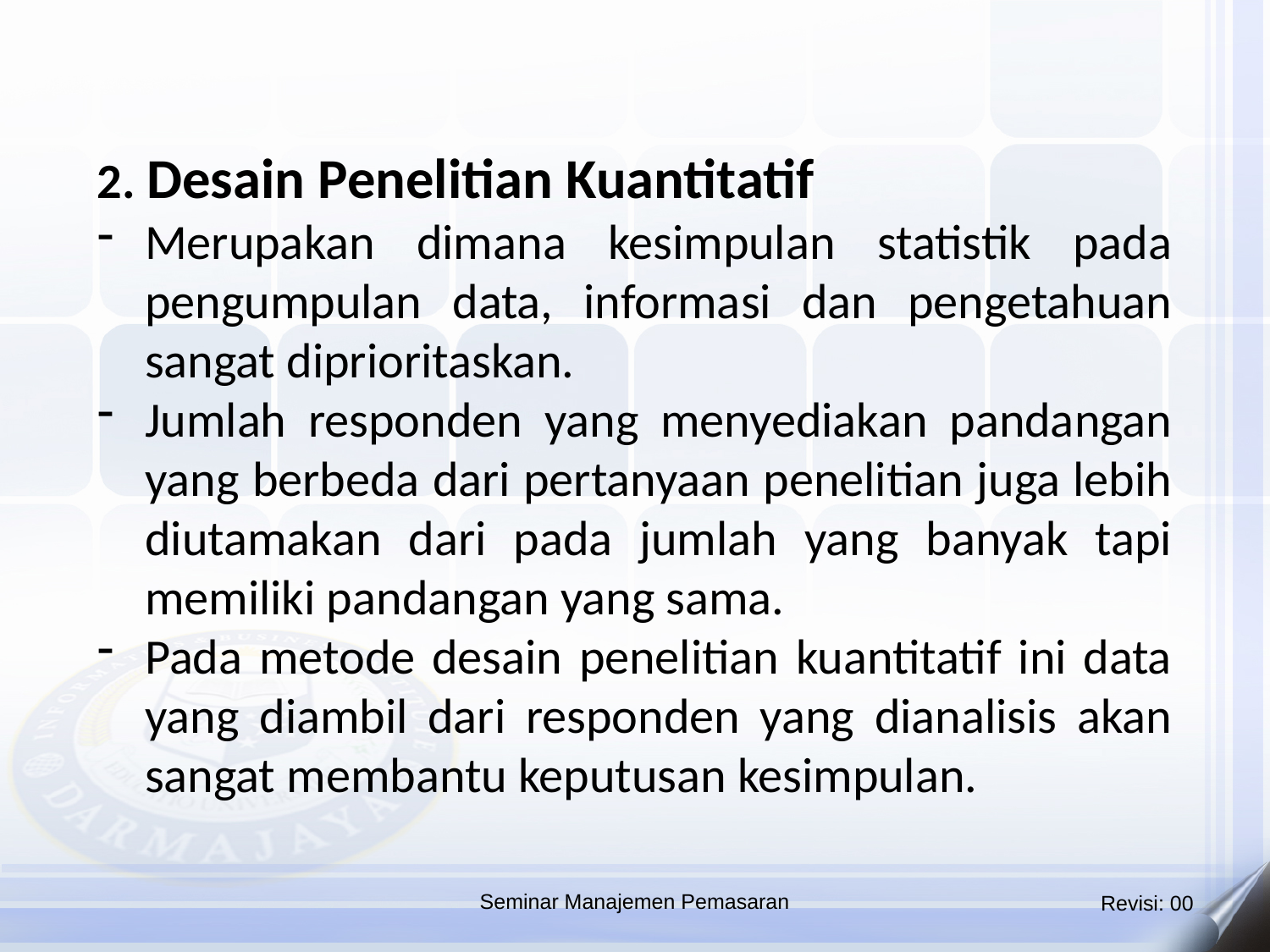

2. Desain Penelitian Kuantitatif
Merupakan dimana kesimpulan statistik pada pengumpulan data, informasi dan pengetahuan sangat diprioritaskan.
Jumlah responden yang menyediakan pandangan yang berbeda dari pertanyaan penelitian juga lebih diutamakan dari pada jumlah yang banyak tapi memiliki pandangan yang sama.
Pada metode desain penelitian kuantitatif ini data yang diambil dari responden yang dianalisis akan sangat membantu keputusan kesimpulan.
Seminar Manajemen Pemasaran